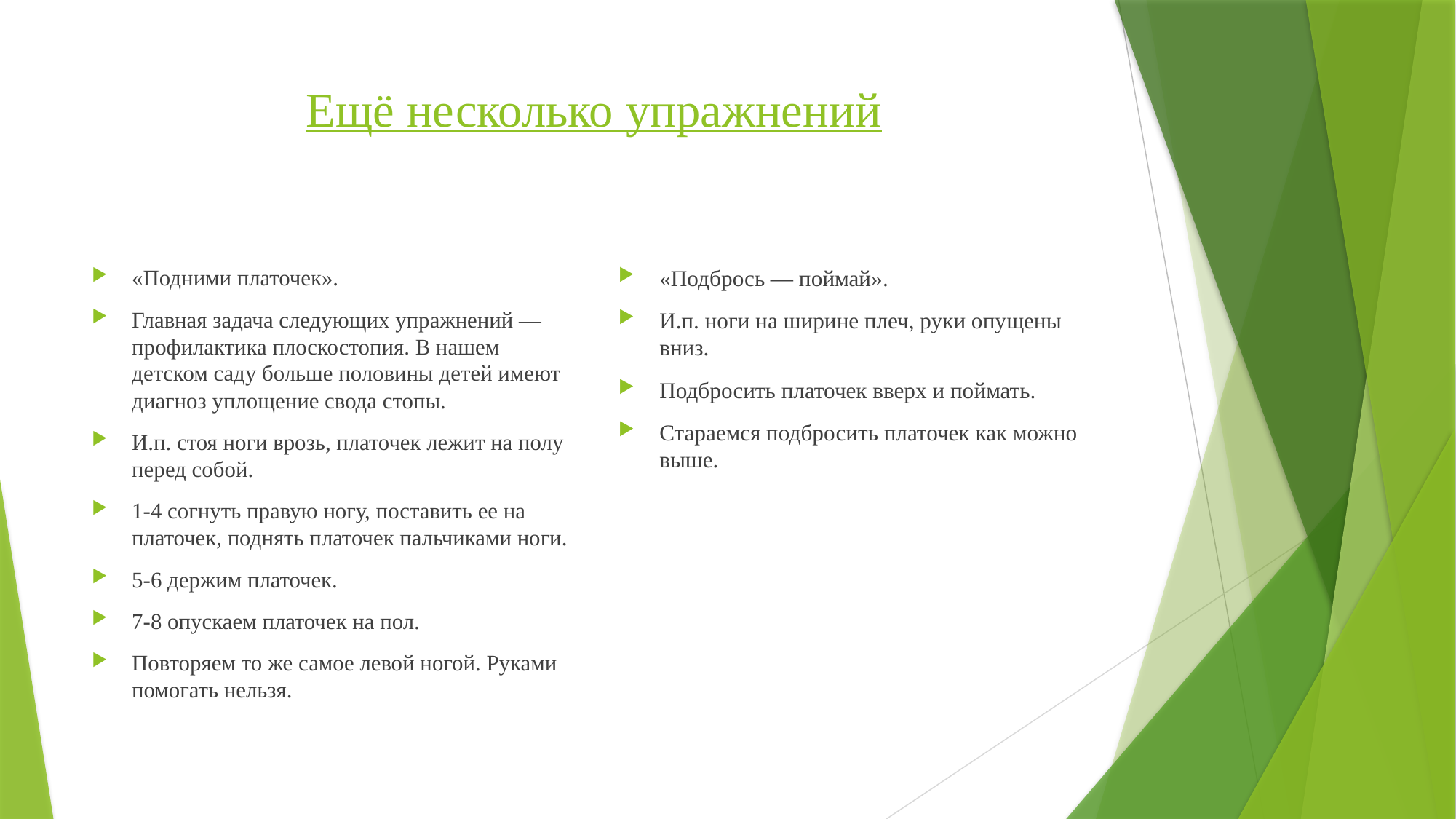

# Ещё несколько упражнений
«Подними платочек».
Главная задача следующих упражнений — профилактика плоскостопия. В нашем детском саду больше половины детей имеют диагноз уплощение свода стопы.
И.п. стоя ноги врозь, платочек лежит на полу перед собой.
1-4 согнуть правую ногу, поставить ее на платочек, поднять платочек пальчиками ноги.
5-6 держим платочек.
7-8 опускаем платочек на пол.
Повторяем то же самое левой ногой. Руками помогать нельзя.

«Подбрось — поймай».
И.п. ноги на ширине плеч, руки опущены вниз.
Подбросить платочек вверх и поймать.
Стараемся подбросить платочек как можно выше.